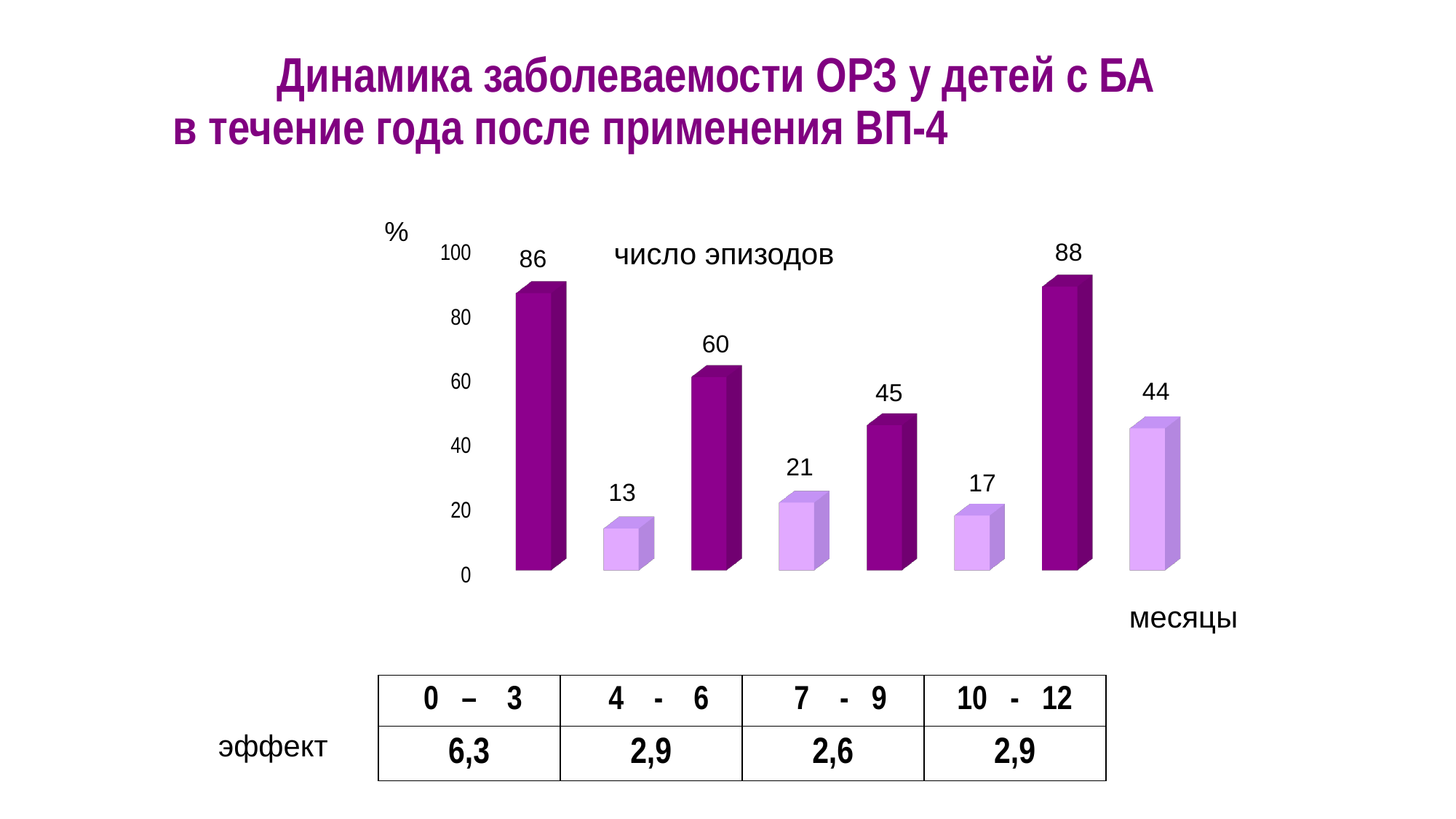

Динамика заболеваемости ОРЗ у детей с БА
в течение года после применения ВП-4
%

[unsupported chart]

число эпизодов
месяцы
| 0 – 3 | 4 - 6 | 7 - 9 | 10 - 12 |
| --- | --- | --- | --- |
| 6,3 | 2,9 | 2,6 | 2,9 |
эффект